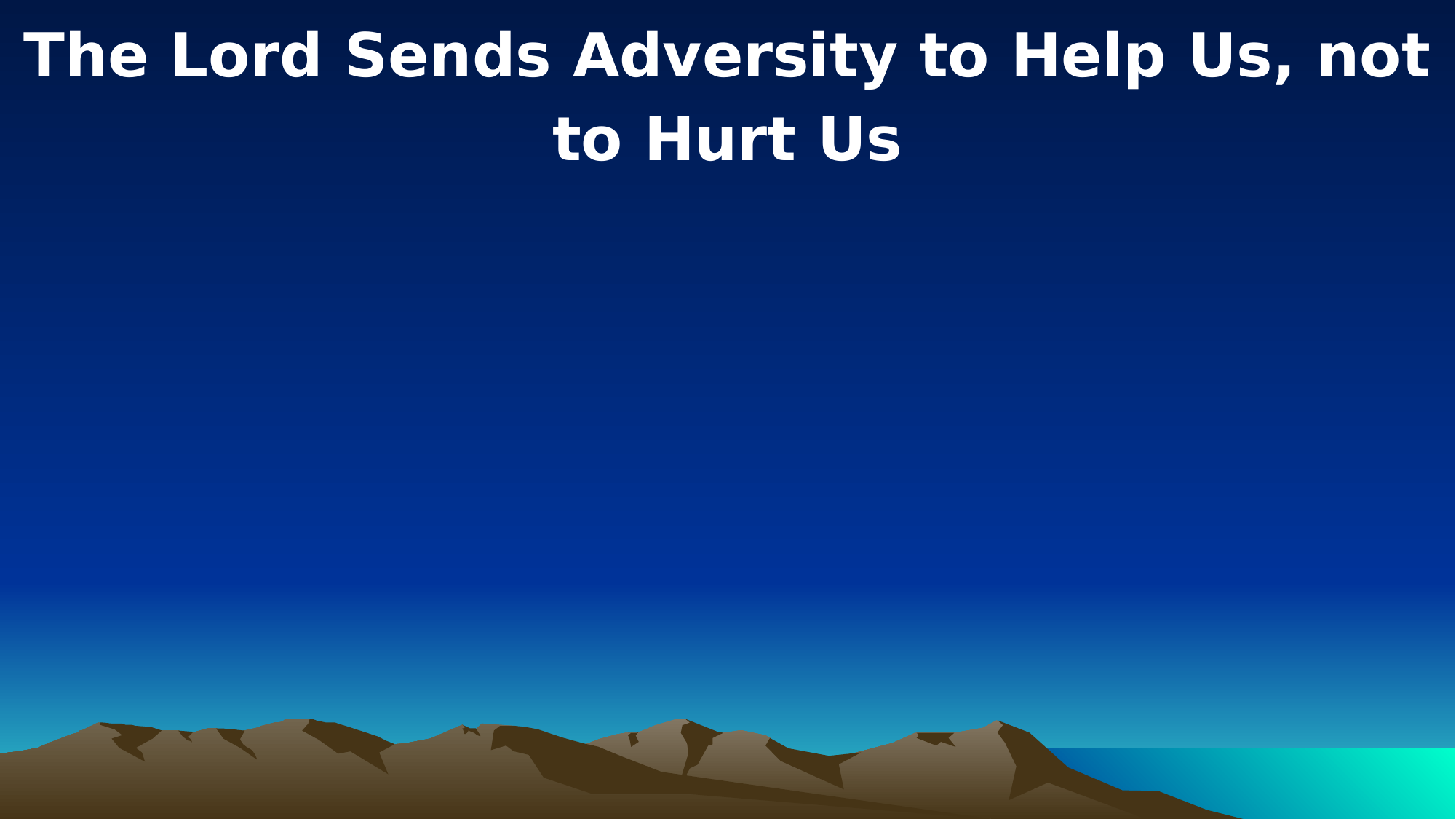

The Lord Sends Adversity to Help Us, not to Hurt Us